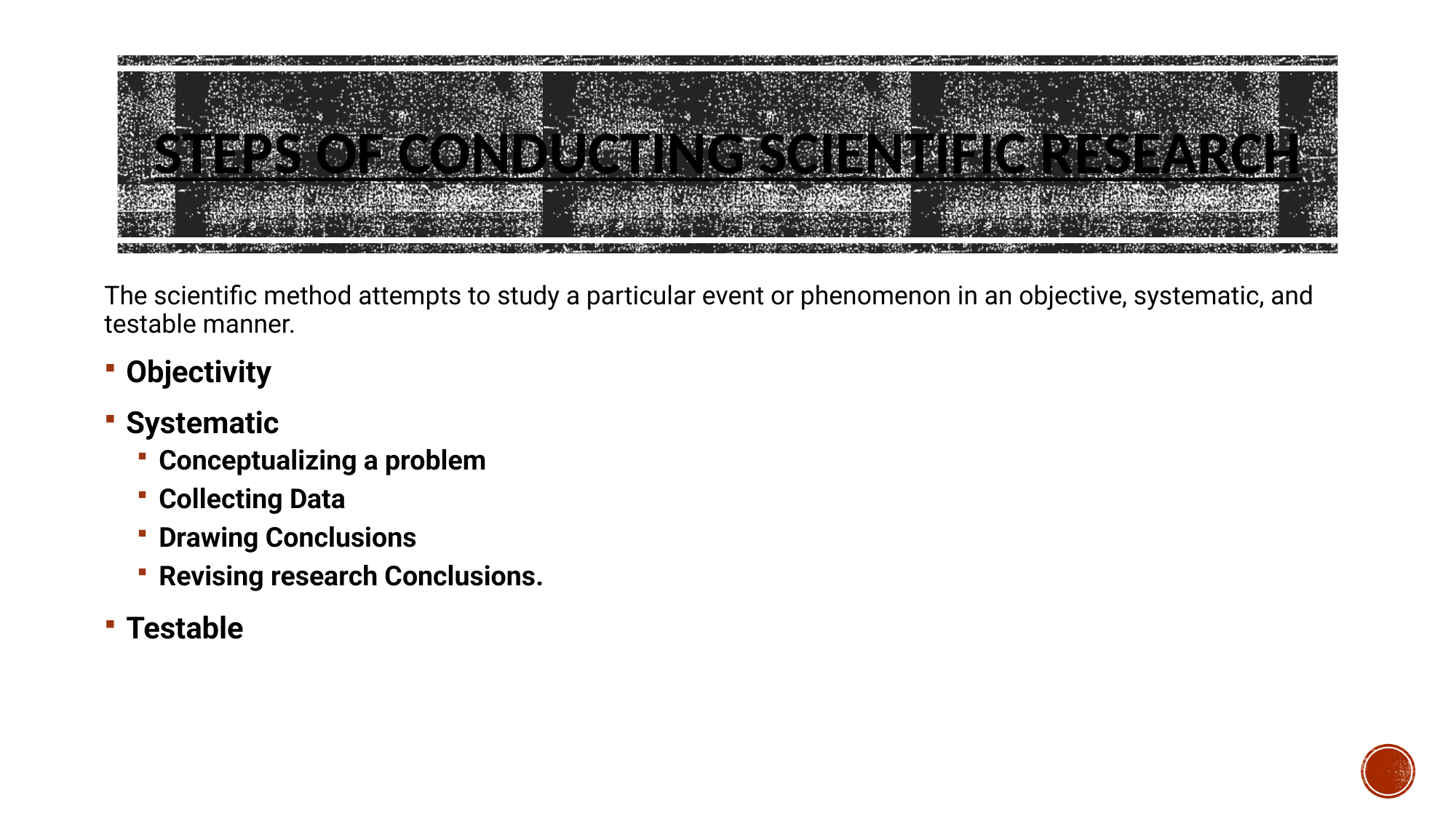

# Steps of conducting Scientific Research

The scientific method attempts to study a particular event or phenomenon in an objective, systematic, and testable manner.
Objectivity
Systematic
Conceptualizing a problem
Collecting Data
Drawing Conclusions
Revising research Conclusions.
Testable